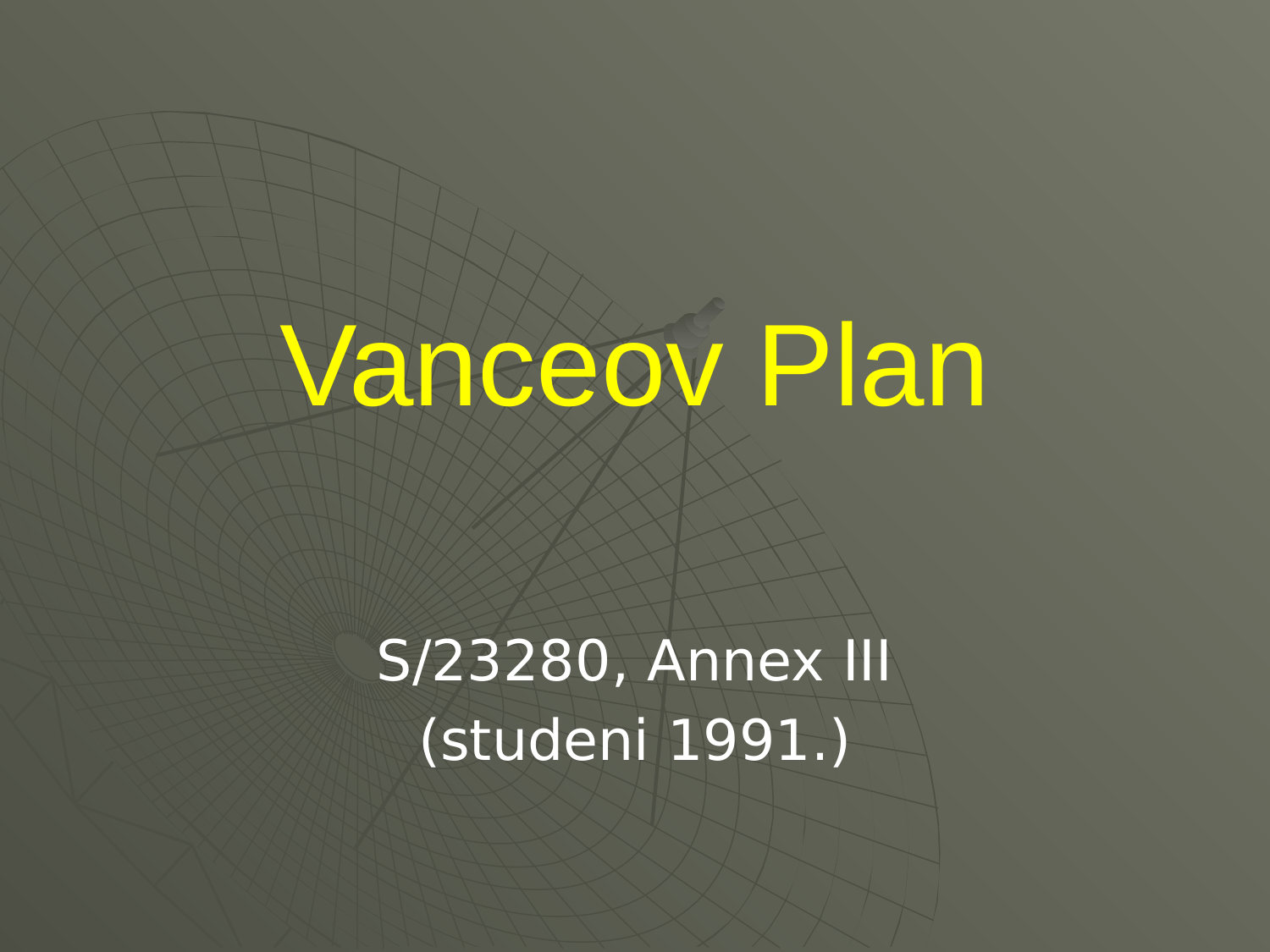

# Vanceov Plan

S/23280, Annex III
(studeni 1991.)